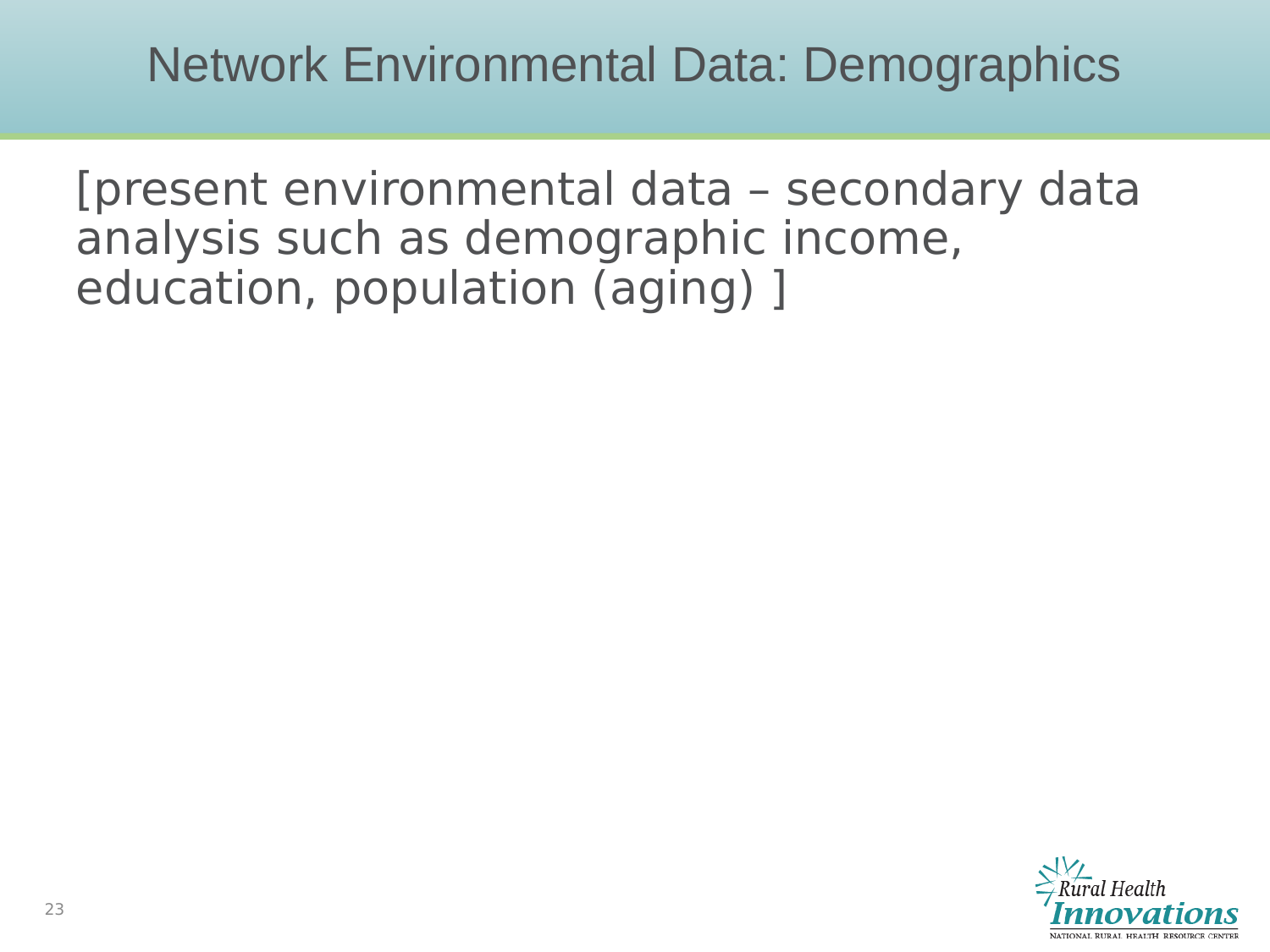

# Network Environmental Data: Demographics
[present environmental data – secondary data analysis such as demographic income, education, population (aging) ]
23